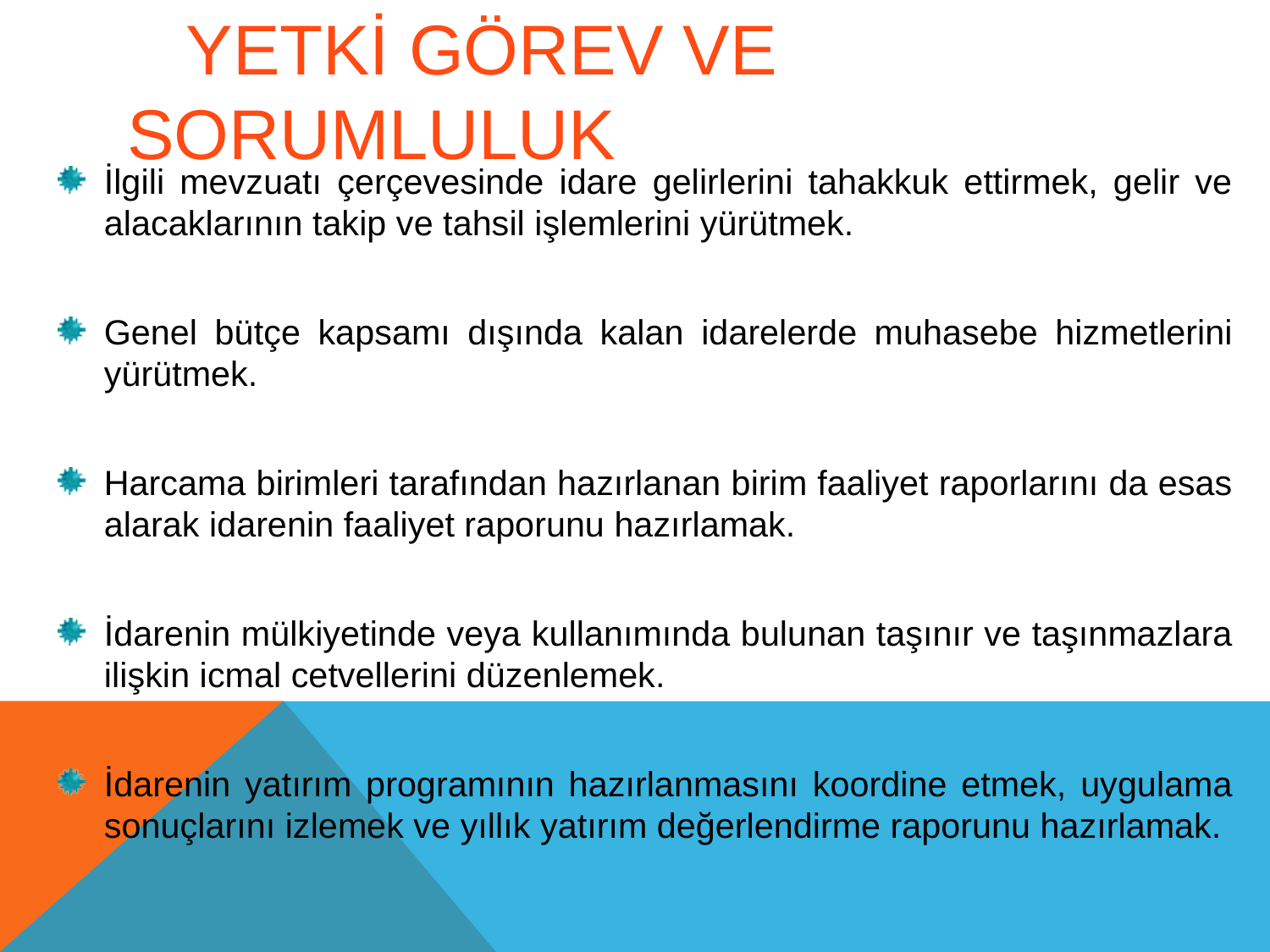

# YETKİ GÖREV VE SORUMLULUK
İlgili mevzuatı çerçevesinde idare gelirlerini tahakkuk ettirmek, gelir ve alacaklarının takip ve tahsil işlemlerini yürütmek.

Genel bütçe kapsamı dışında kalan idarelerde muhasebe hizmetlerini yürütmek.

Harcama birimleri tarafından hazırlanan birim faaliyet raporlarını da esas alarak idarenin faaliyet raporunu hazırlamak.

İdarenin mülkiyetinde veya kullanımında bulunan taşınır ve taşınmazlara ilişkin icmal cetvellerini düzenlemek.

İdarenin yatırım programının hazırlanmasını koordine etmek, uygulama sonuçlarını izlemek ve yıllık yatırım değerlendirme raporunu hazırlamak.